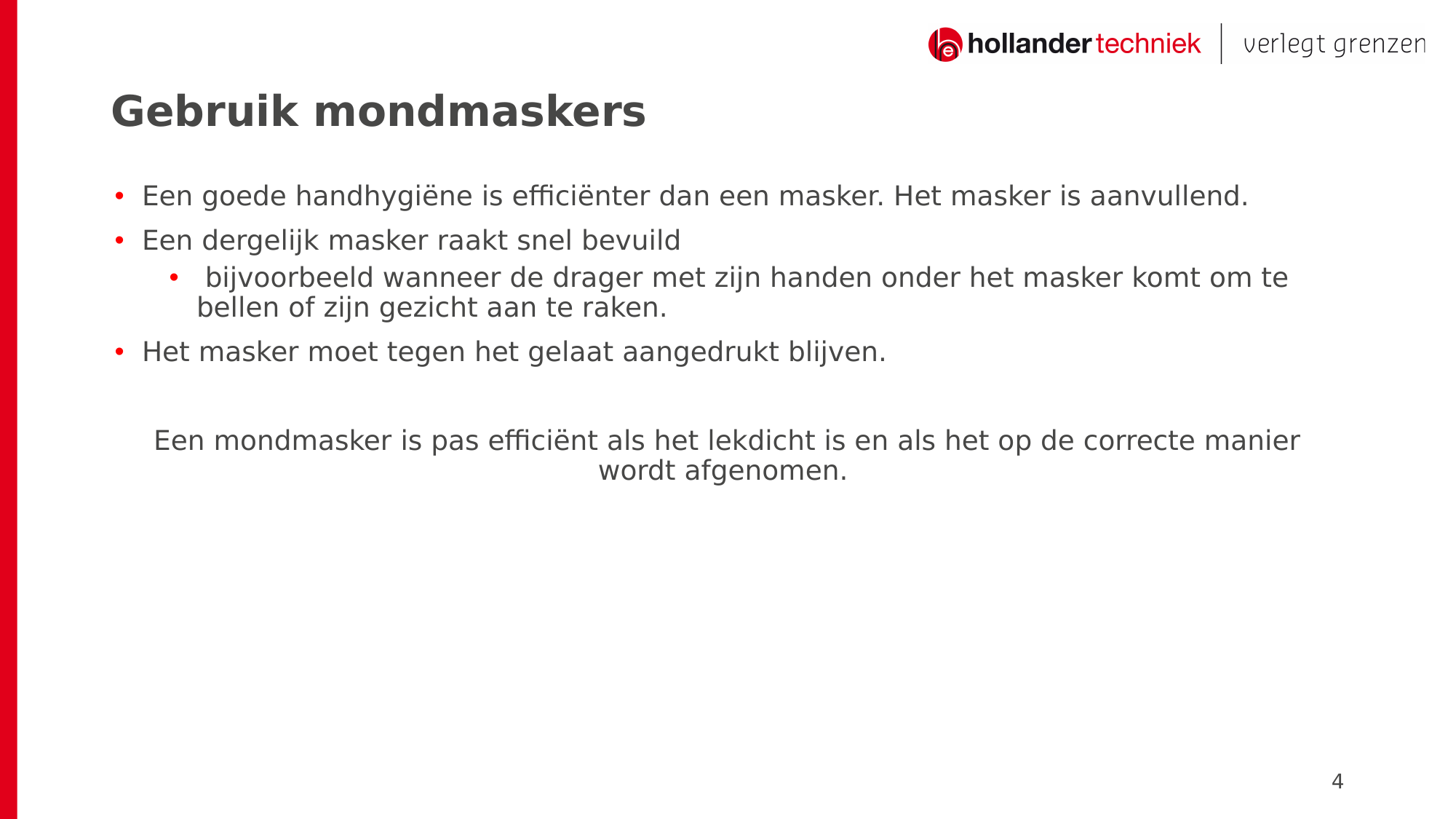

# Gebruik mondmaskers

Een goede handhygiëne is efficiënter dan een masker. Het masker is aanvullend.
Een dergelijk masker raakt snel bevuild
 bijvoorbeeld wanneer de drager met zijn handen onder het masker komt om te bellen of zijn gezicht aan te raken.
Het masker moet tegen het gelaat aangedrukt blijven.

Een mondmasker is pas efficiënt als het lekdicht is en als het op de correcte manier wordt afgenomen.

4